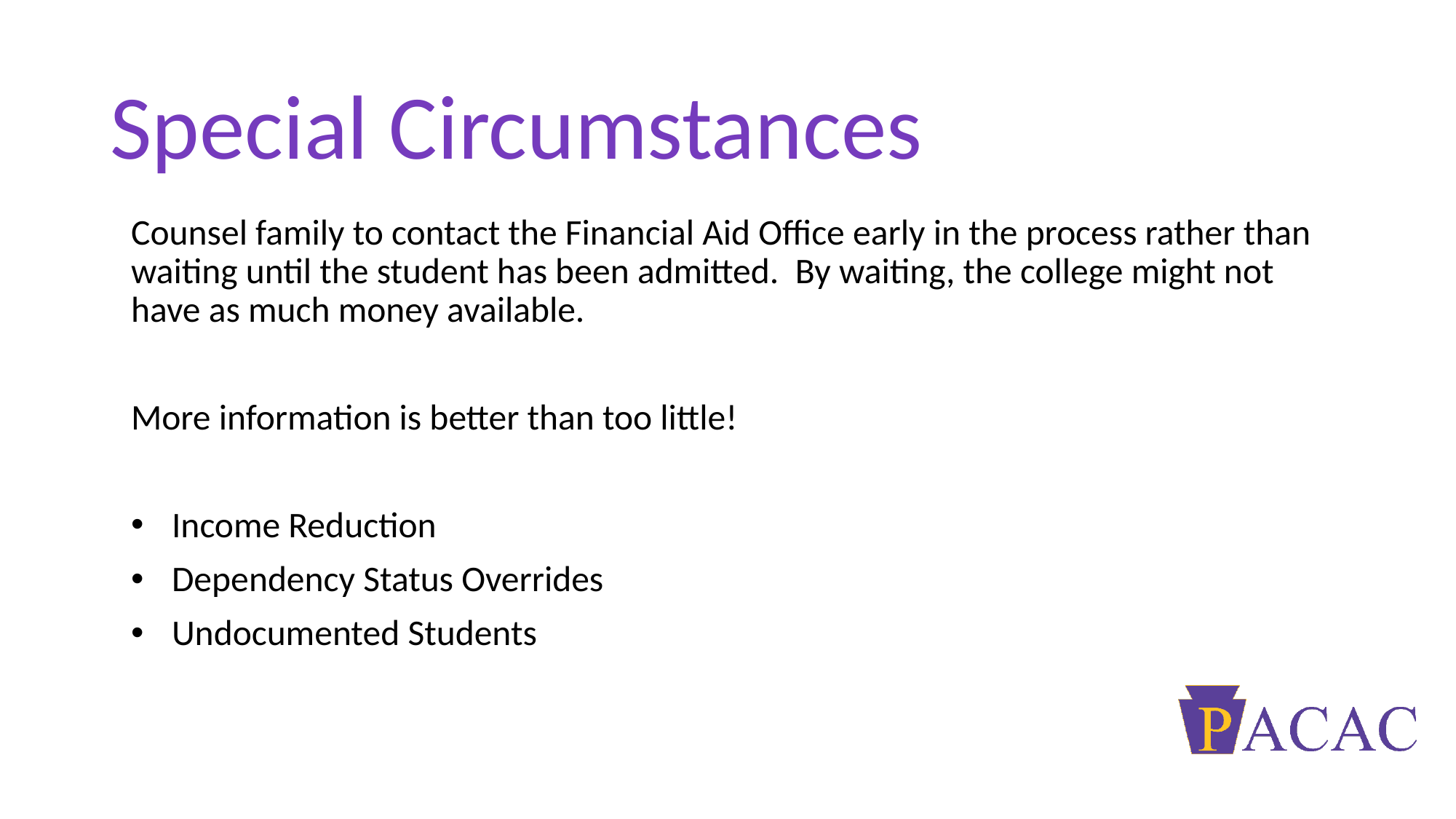

# Special Circumstances
Counsel family to contact the Financial Aid Office early in the process rather than waiting until the student has been admitted.  By waiting, the college might not have as much money available.

More information is better than too little!

Income Reduction
Dependency Status Overrides
Undocumented Students